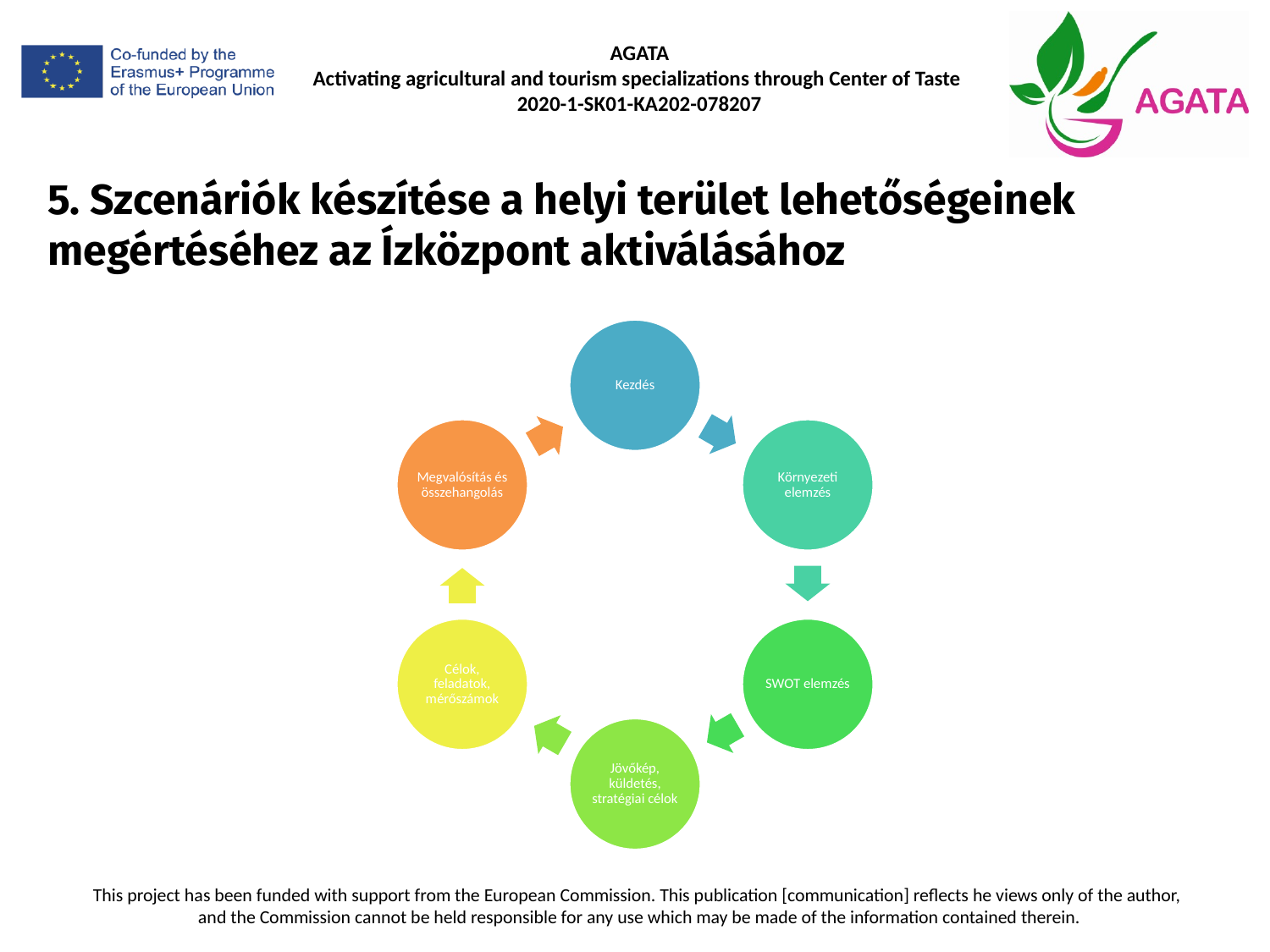

# 5. Szcenáriók készítése a helyi terület lehetőségeinek megértéséhez az Ízközpont aktiválásához
Kezdés

Környezeti elemzés

SWOT elemzés

Jövőkép, küldetés, stratégiai célok

Célok, feladatok, mérőszámok

Megvalósítás és összehangolás